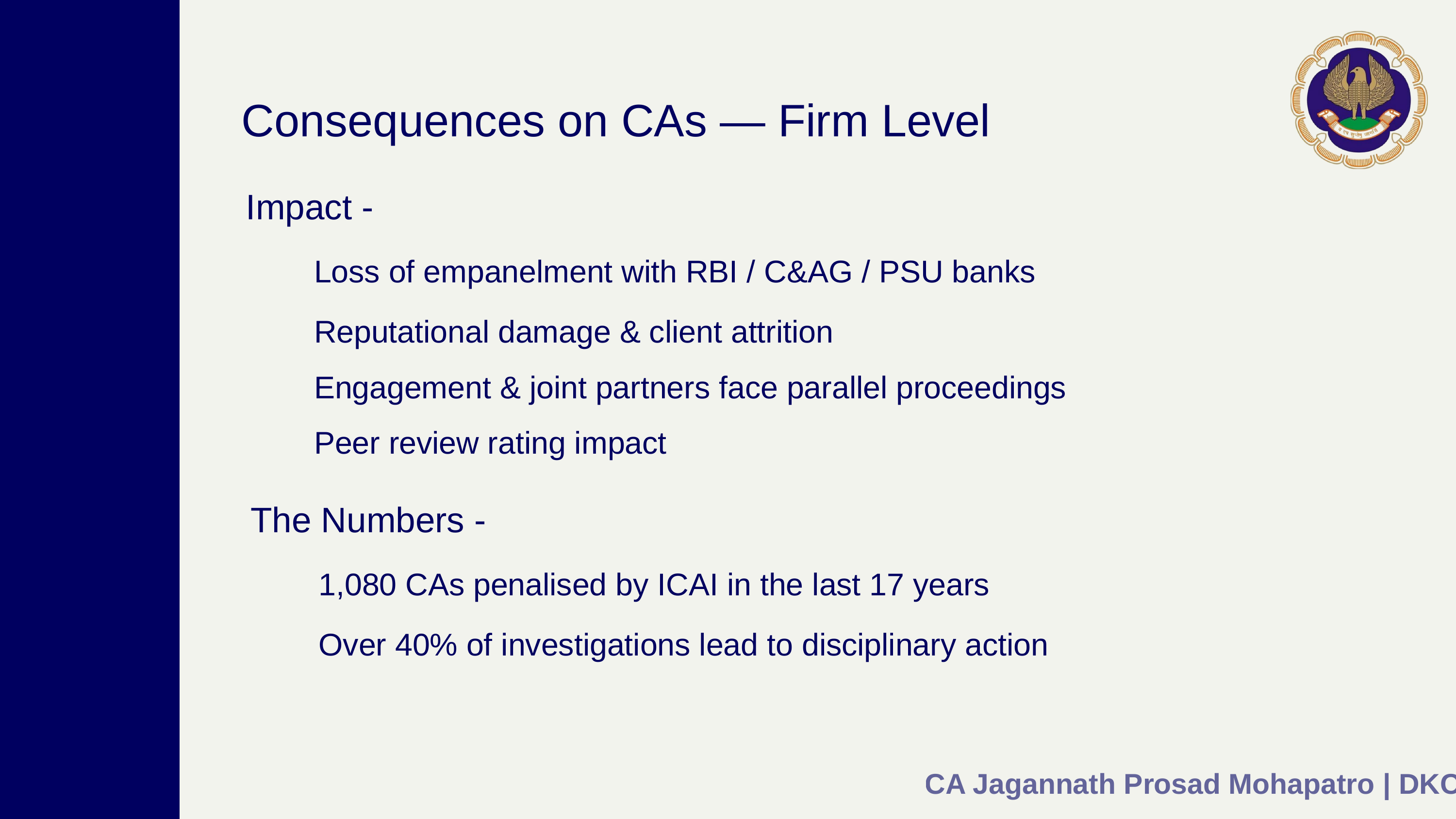

Consequences on CAs — Firm Level
Impact -

Loss of empanelment with RBI / C&AG / PSU banks

Reputational damage & client attrition

Engagement & joint partners face parallel proceedings

Peer review rating impact
The Numbers -

1,080 CAs penalised by ICAI in the last 17 years

Over 40% of investigations lead to disciplinary action

CA Jagannath Prosad Mohapatro | DKC